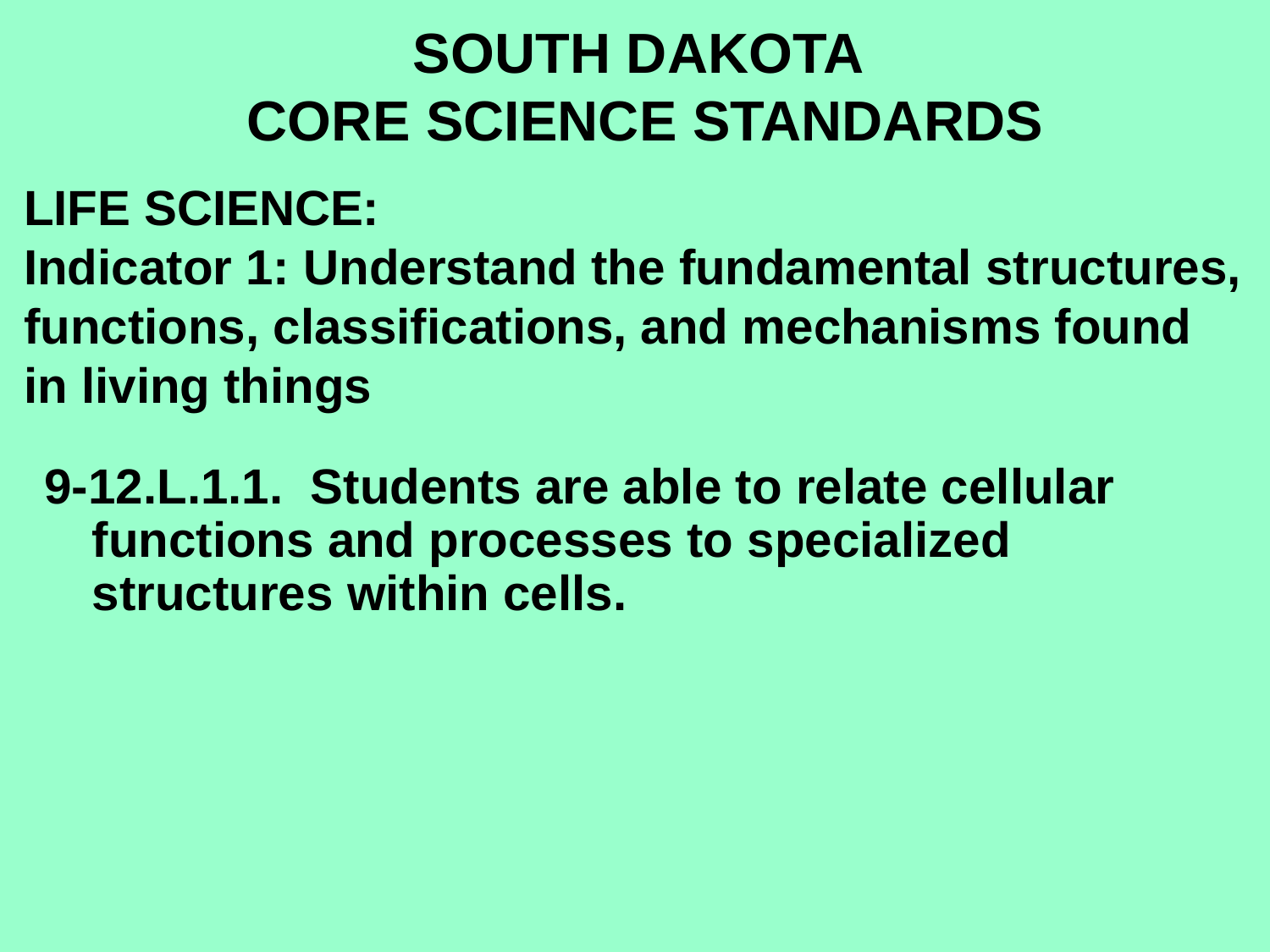

# SOUTH DAKOTA CORE SCIENCE STANDARDS
LIFE SCIENCE:
Indicator 1: Understand the fundamental structures,
functions, classifications, and mechanisms found
in living things
9-12.L.1.1.  Students are able to relate cellular functions and processes to specialized structures within cells.